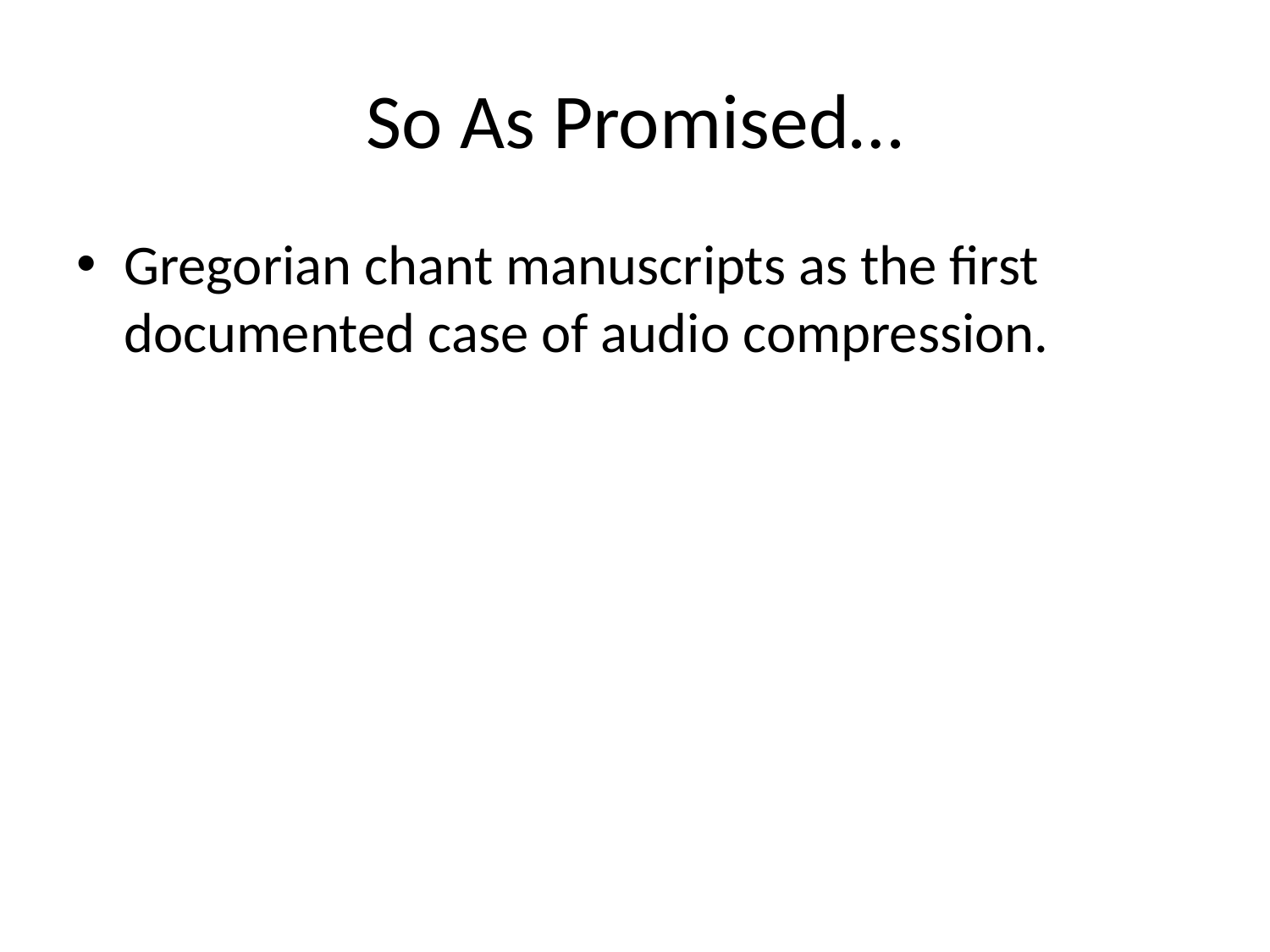

# So As Promised…
Gregorian chant manuscripts as the first documented case of audio compression.